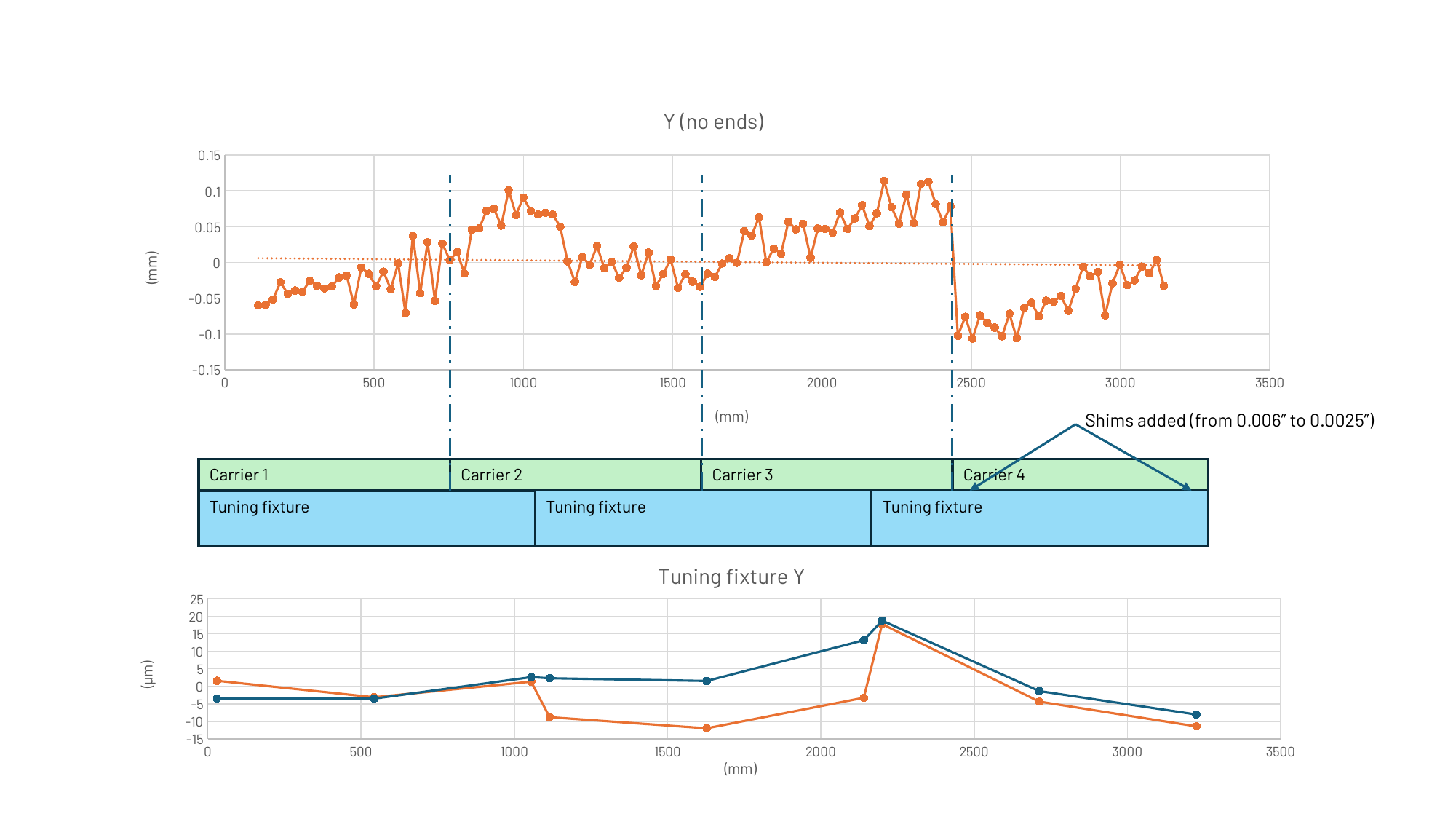

### Chart: Y (no ends)

| Category |  |
|---|---|
Shims added (from 0.006” to 0.0025”)
Carrier 1
Carrier 2
Carrier 3
Carrier 4
Tuning fixture
Tuning fixture
Tuning fixture

### Chart: Tuning fixture Y

| Category | DY_W [um] | DY_E [um] |
|---|---|---|